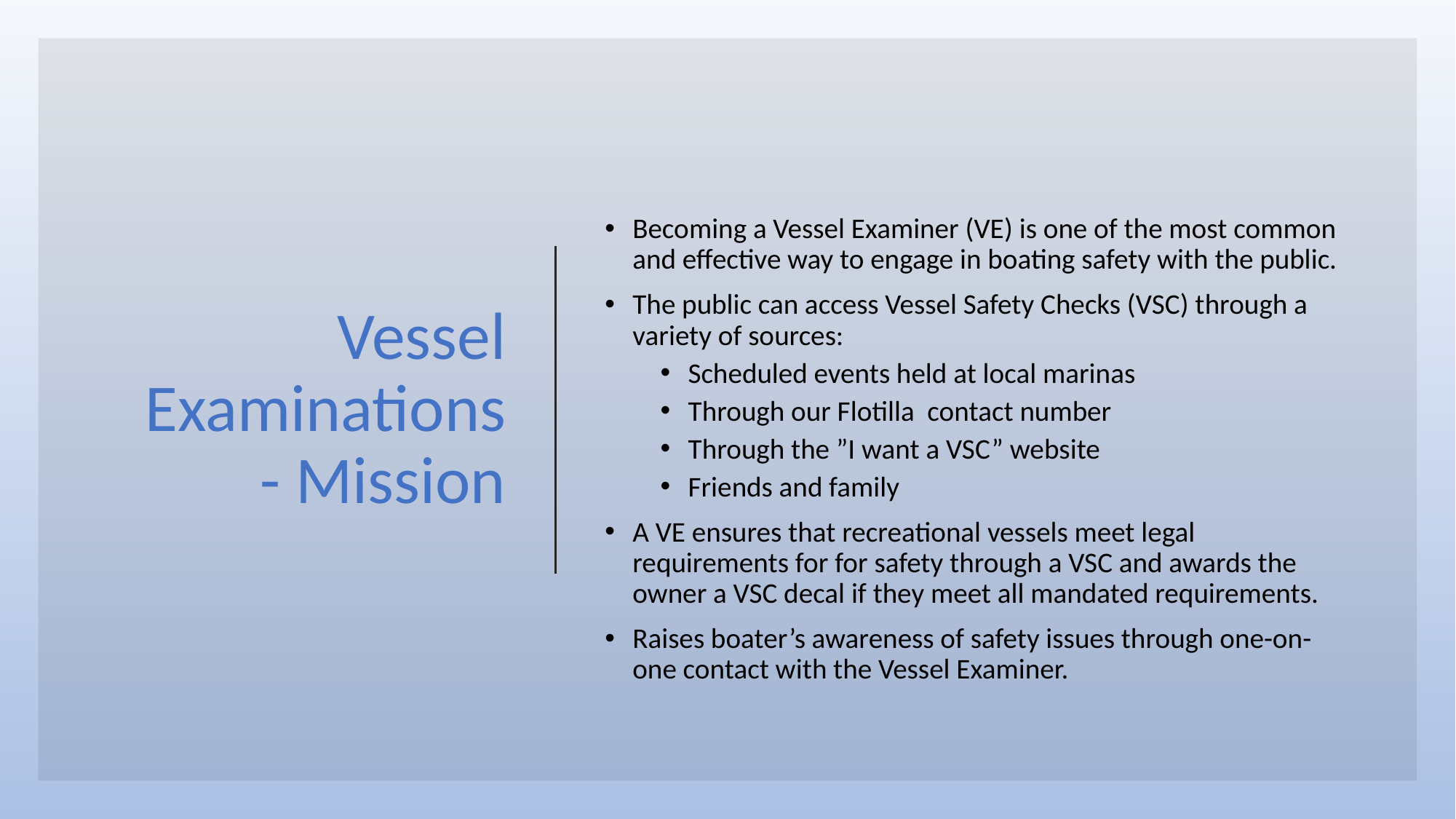

# Vessel Examinations - Mission

Becoming a Vessel Examiner (VE) is one of the most common and effective way to engage in boating safety with the public.
The public can access Vessel Safety Checks (VSC) through a variety of sources:
Scheduled events held at local marinas
Through our Flotilla  contact number
Through the ”I want a VSC” website
Friends and family
A VE ensures that recreational vessels meet legal requirements for for safety through a VSC and awards the owner a VSC decal if they meet all mandated requirements.
Raises boater’s awareness of safety issues through one-on-one contact with the Vessel Examiner.